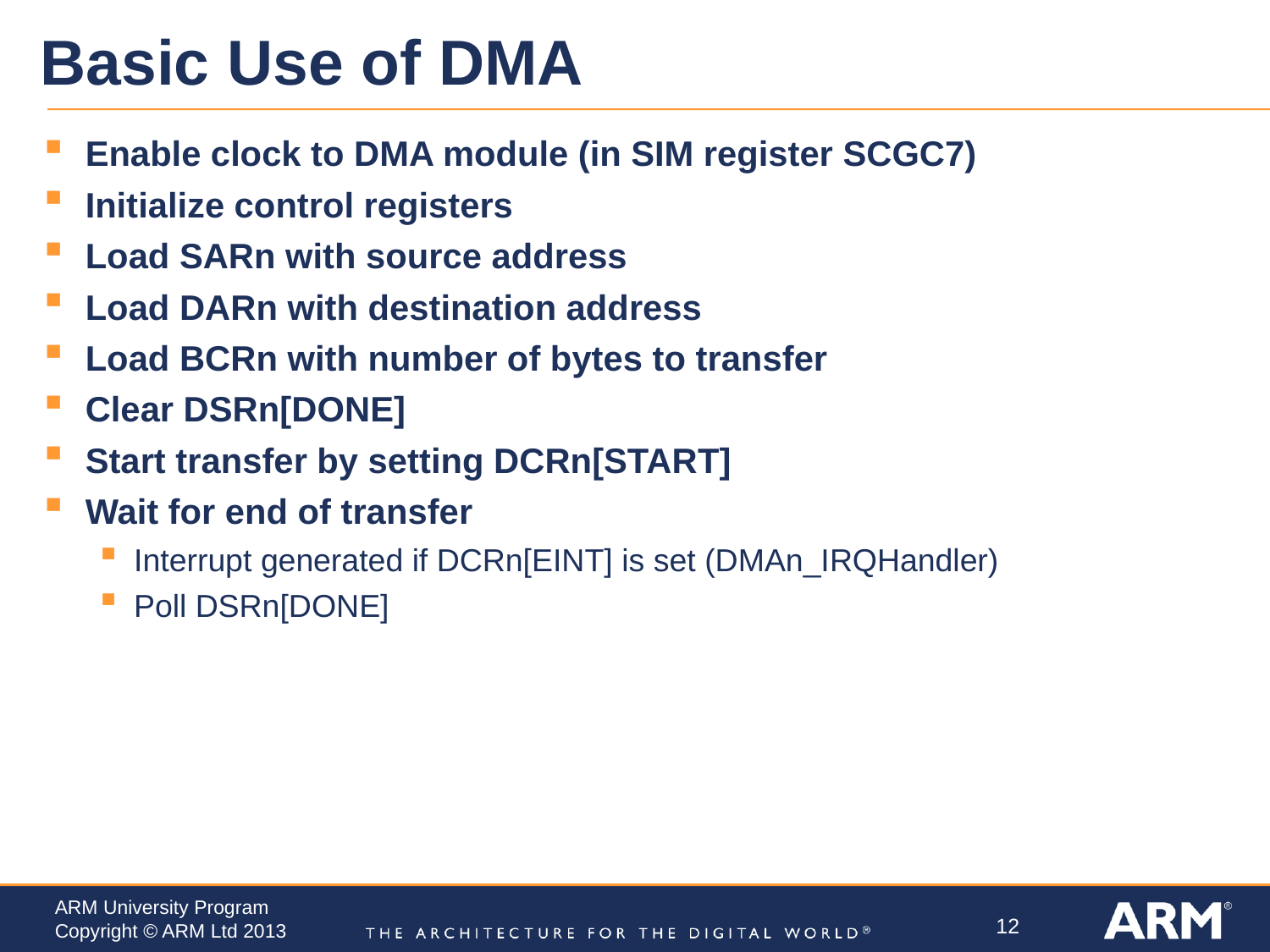

# Basic Use of DMA
Enable clock to DMA module (in SIM register SCGC7)
Initialize control registers
Load SARn with source address
Load DARn with destination address
Load BCRn with number of bytes to transfer
Clear DSRn[DONE]
Start transfer by setting DCRn[START]
Wait for end of transfer
Interrupt generated if DCRn[EINT] is set (DMAn_IRQHandler)
Poll DSRn[DONE]